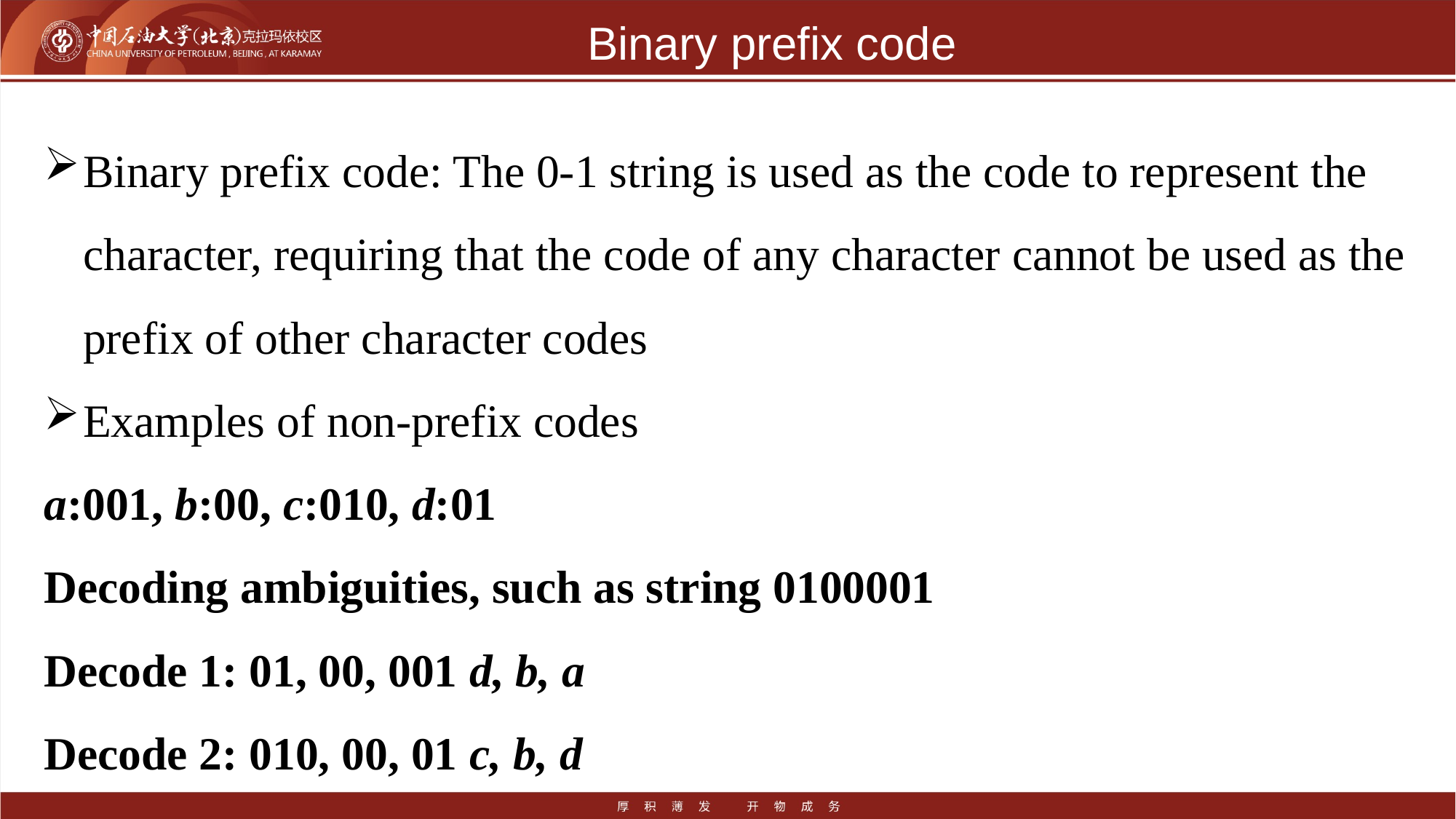

# Binary prefix code
Binary prefix code: The 0-1 string is used as the code to represent the character, requiring that the code of any character cannot be used as the prefix of other character codes
Examples of non-prefix codes
a:001, b:00, c:010, d:01
Decoding ambiguities, such as string 0100001
Decode 1: 01, 00, 001 d, b, a
Decode 2: 010, 00, 01 c, b, d